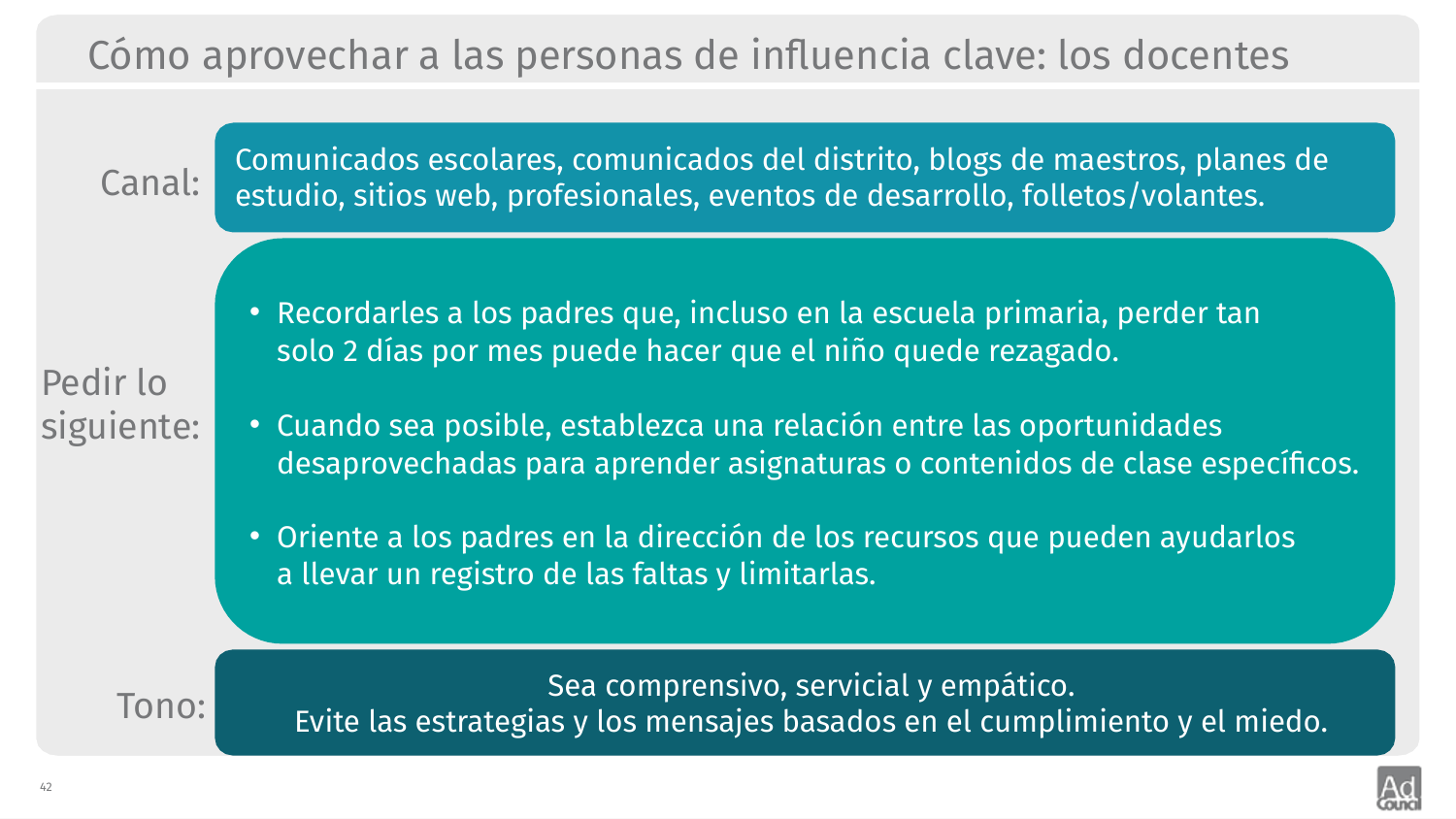

# Cómo aprovechar a las personas de influencia clave: los docentes

Comunicados escolares, comunicados del distrito, blogs de maestros, planes de estudio, sitios web, profesionales, eventos de desarrollo, folletos/volantes.
Canal:

Recordarles a los padres que, incluso en la escuela primaria, perder tan solo 2 días por mes puede hacer que el niño quede rezagado.
Pedir lo siguiente:
Cuando sea posible, establezca una relación entre las oportunidades desaprovechadas para aprender asignaturas o contenidos de clase específicos.
Oriente a los padres en la dirección de los recursos que pueden ayudarlos
a llevar un registro de las faltas y limitarlas.

Sea comprensivo, servicial y empático.
Evite las estrategias y los mensajes basados en el cumplimiento y el miedo.
Tono:

42